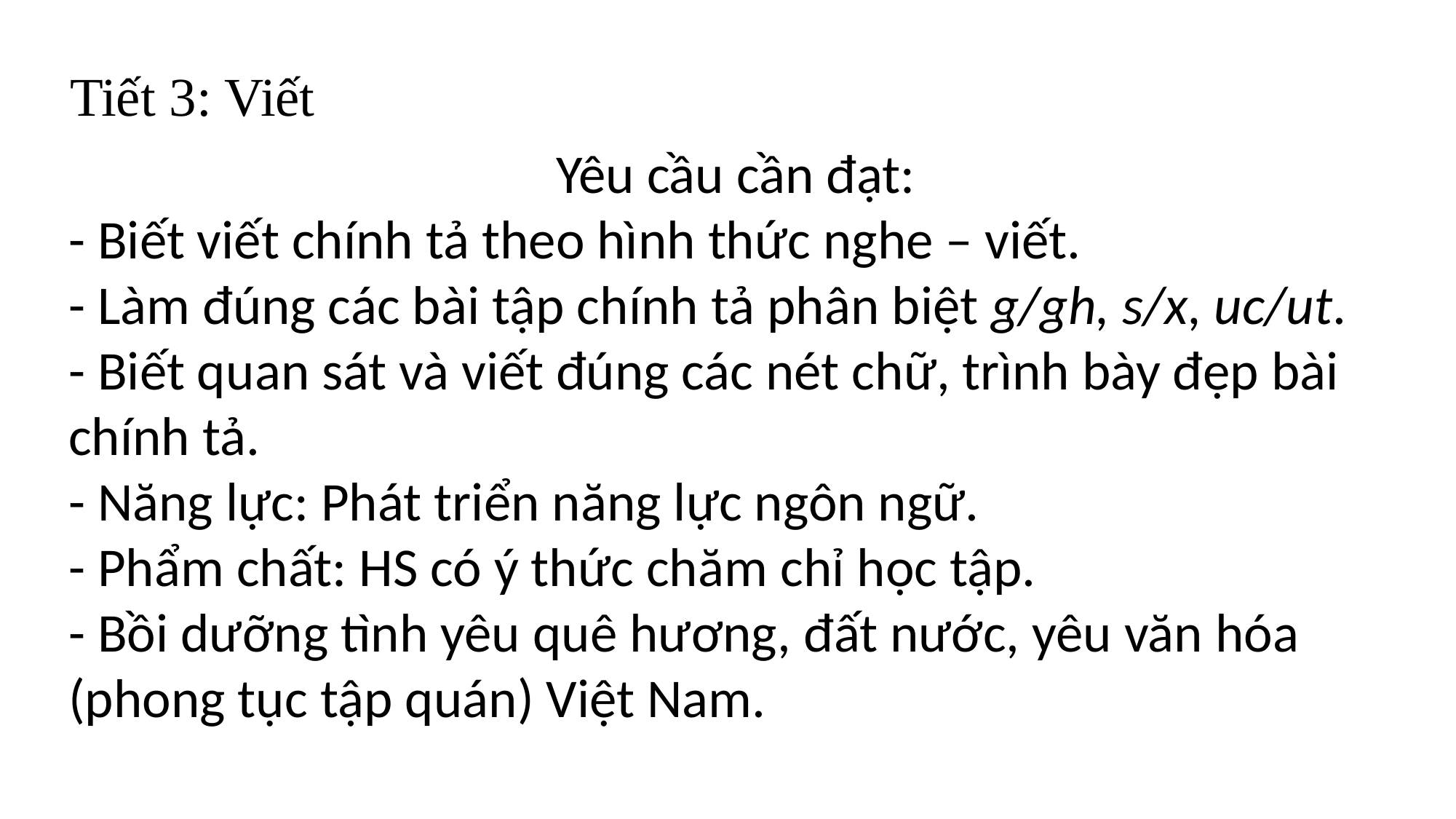

Tiết 3: Viết
Yêu cầu cần đạt:
- Biết viết chính tả theo hình thức nghe – viết.
- Làm đúng các bài tập chính tả phân biệt g/gh, s/x, uc/ut.
- Biết quan sát và viết đúng các nét chữ, trình bày đẹp bài chính tả.
- Năng lực: Phát triển năng lực ngôn ngữ.
- Phẩm chất: HS có ý thức chăm chỉ học tập.
- Bồi dưỡng tình yêu quê hương, đất nước, yêu văn hóa (phong tục tập quán) Việt Nam.